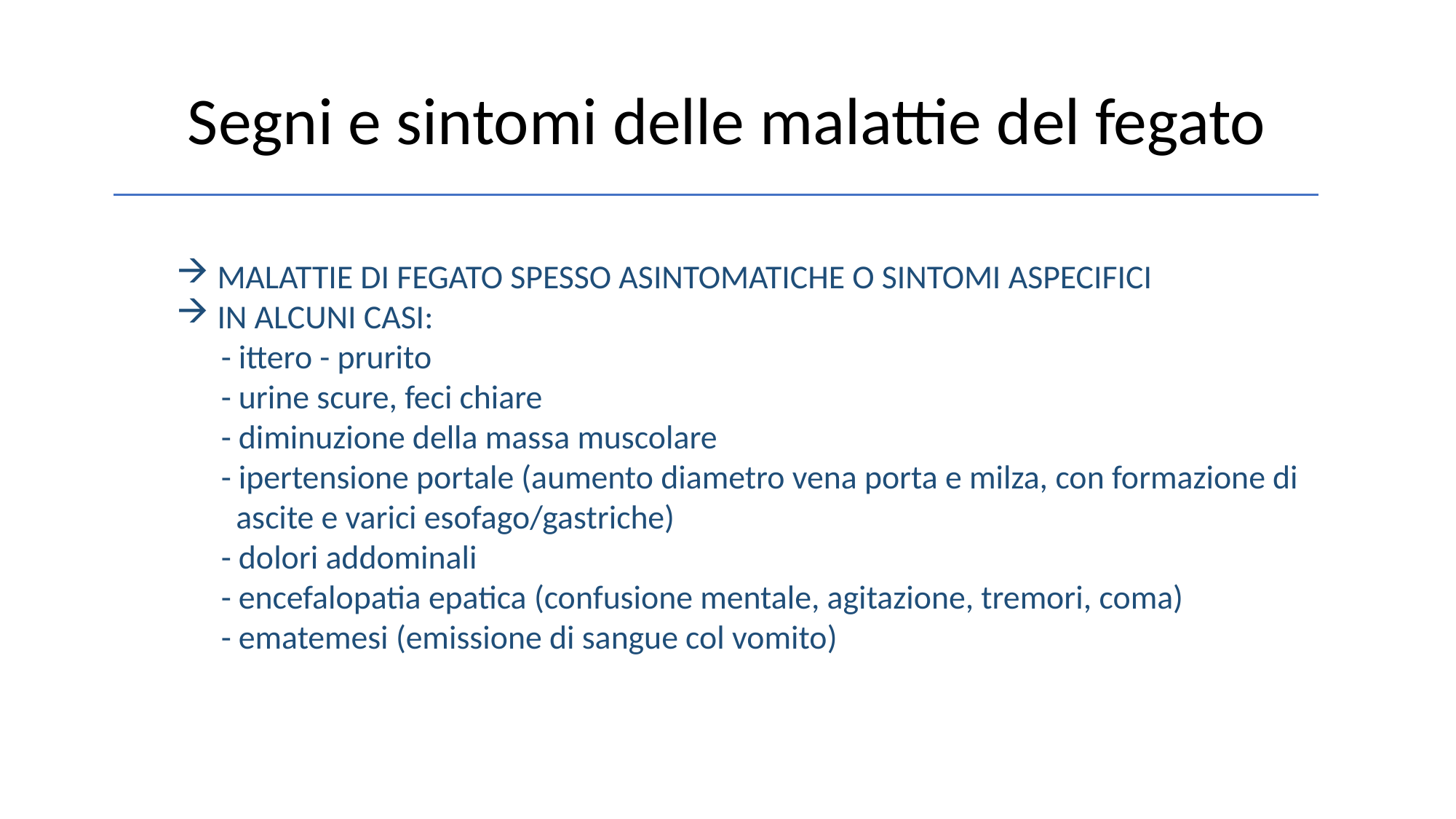

# Segni e sintomi delle malattie del fegato
MALATTIE DI FEGATO SPESSO ASINTOMATICHE O SINTOMI ASPECIFICI
IN ALCUNI CASI:
      - ittero - prurito
      - urine scure, feci chiare
      - diminuzione della massa muscolare
      - ipertensione portale (aumento diametro vena porta e milza, con formazione di
        ascite e varici esofago/gastriche)
      - dolori addominali
      - encefalopatia epatica (confusione mentale, agitazione, tremori, coma)
      - ematemesi (emissione di sangue col vomito)